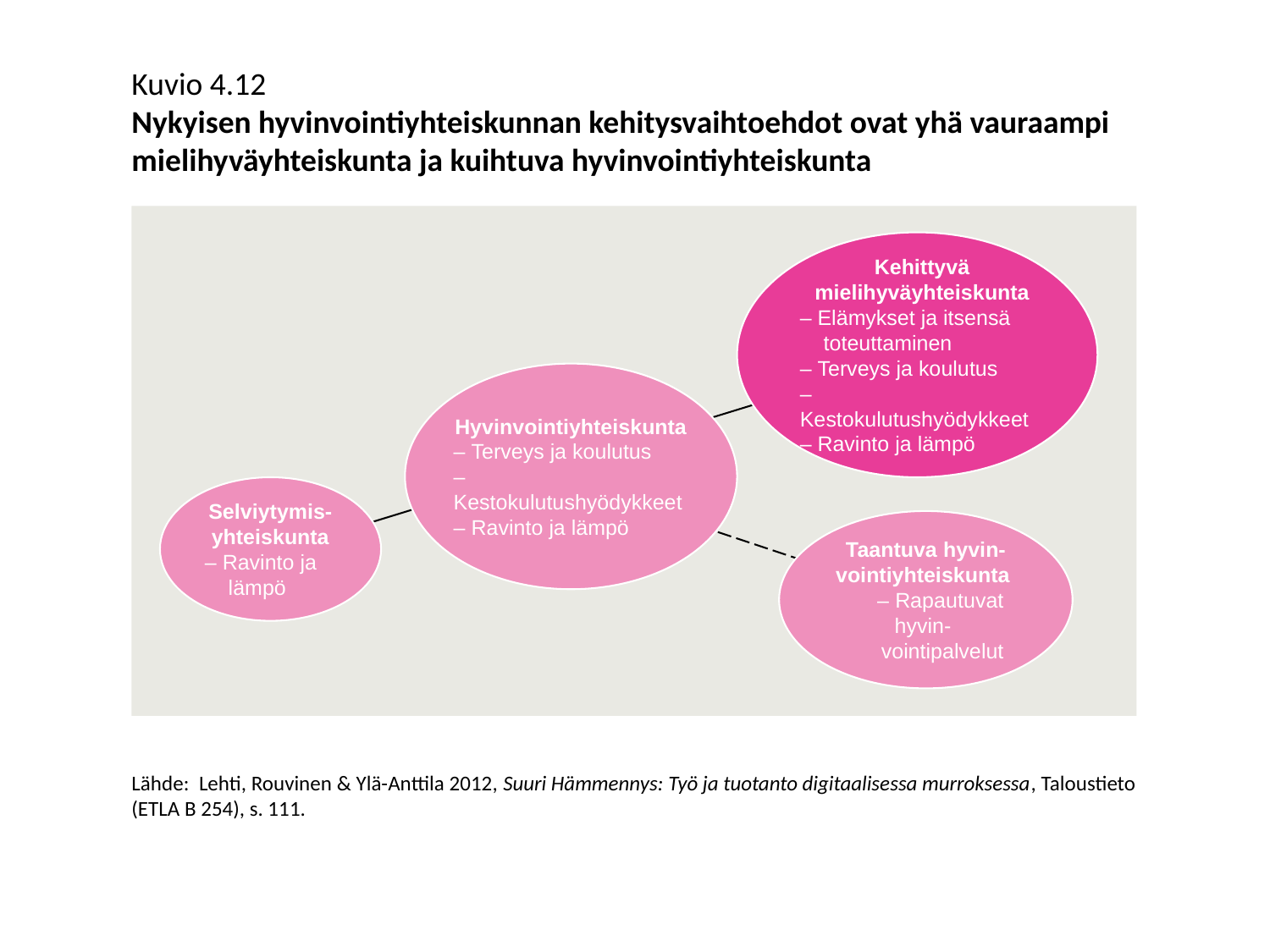

Kuvio 4.12
Nykyisen hyvinvointiyhteiskunnan kehitysvaihtoehdot ovat yhä vauraampi mielihyväyhteiskunta ja kuihtuva hyvinvointiyhteiskunta

Kehittyvä mielihyväyhteiskunta
– Elämykset ja itsensä
    toteuttaminen
– Terveys ja koulutus
– Kestokulutushyödykkeet
– Ravinto ja lämpö
Hyvinvointiyhteiskunta
– Terveys ja koulutus
– Kestokulutushyödykkeet
– Ravinto ja lämpö
Selviytymis-yhteiskunta
– Ravinto ja
    lämpö
Taantuva hyvin-vointiyhteiskunta
     – Rapautuvat hyvin-
          vointipalvelut
Lähde:  Lehti, Rouvinen & Ylä-Anttila 2012, Suuri Hämmennys: Työ ja tuotanto digitaalisessa murroksessa, Taloustieto
(ETLA B 254), s. 111.